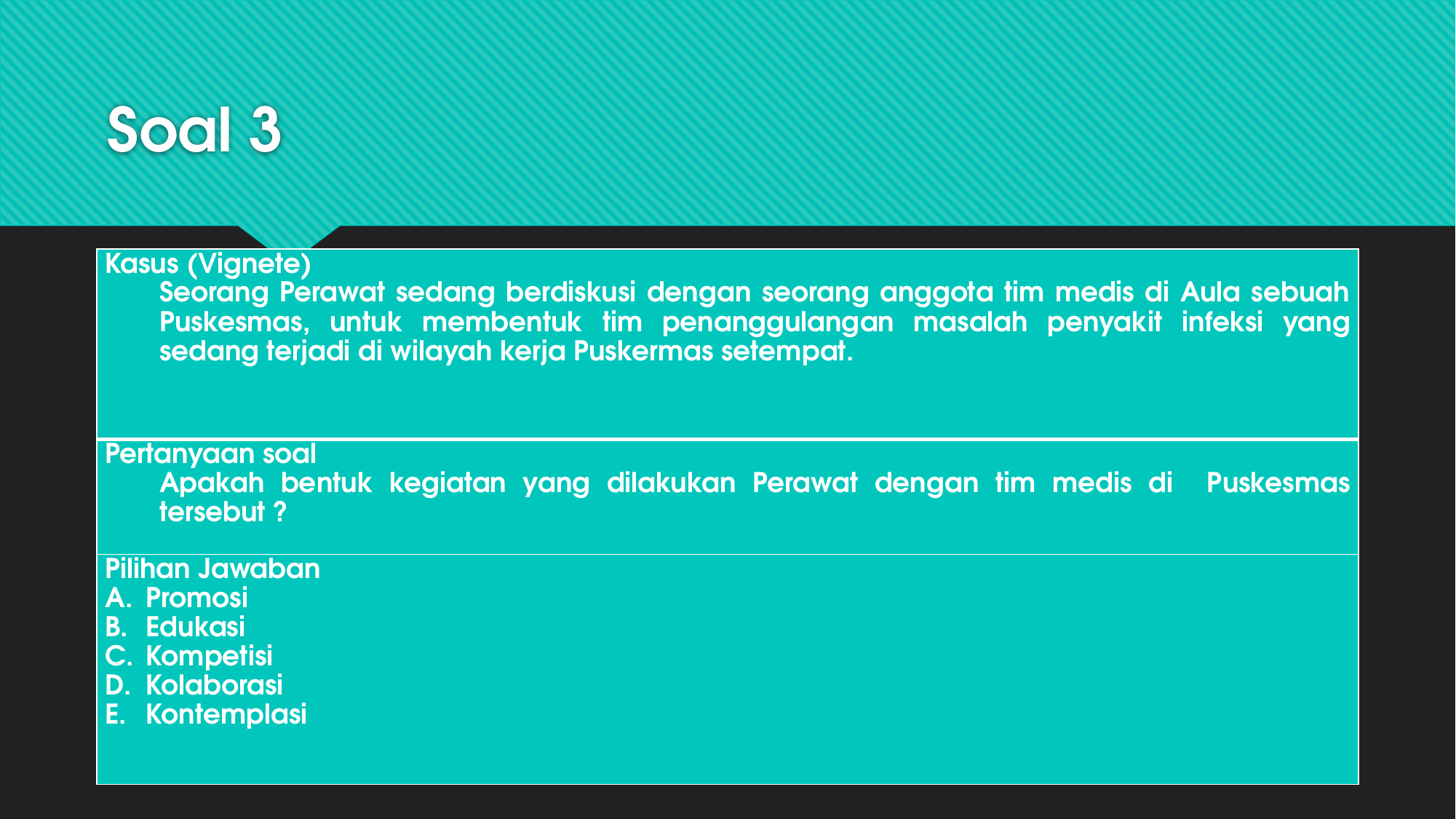

# Soal 3
| Kasus (Vignete) Seorang Perawat sedang berdiskusi dengan seorang anggota tim medis di Aula sebuah Puskesmas, untuk membentuk tim penanggulangan masalah penyakit infeksi yang sedang terjadi di wilayah kerja Puskermas setempat. |
| --- |
| Pertanyaan soal Apakah bentuk kegiatan yang dilakukan Perawat dengan tim medis di Puskesmas tersebut ? |
| Pilihan Jawaban Promosi Edukasi Kompetisi Kolaborasi Kontemplasi |